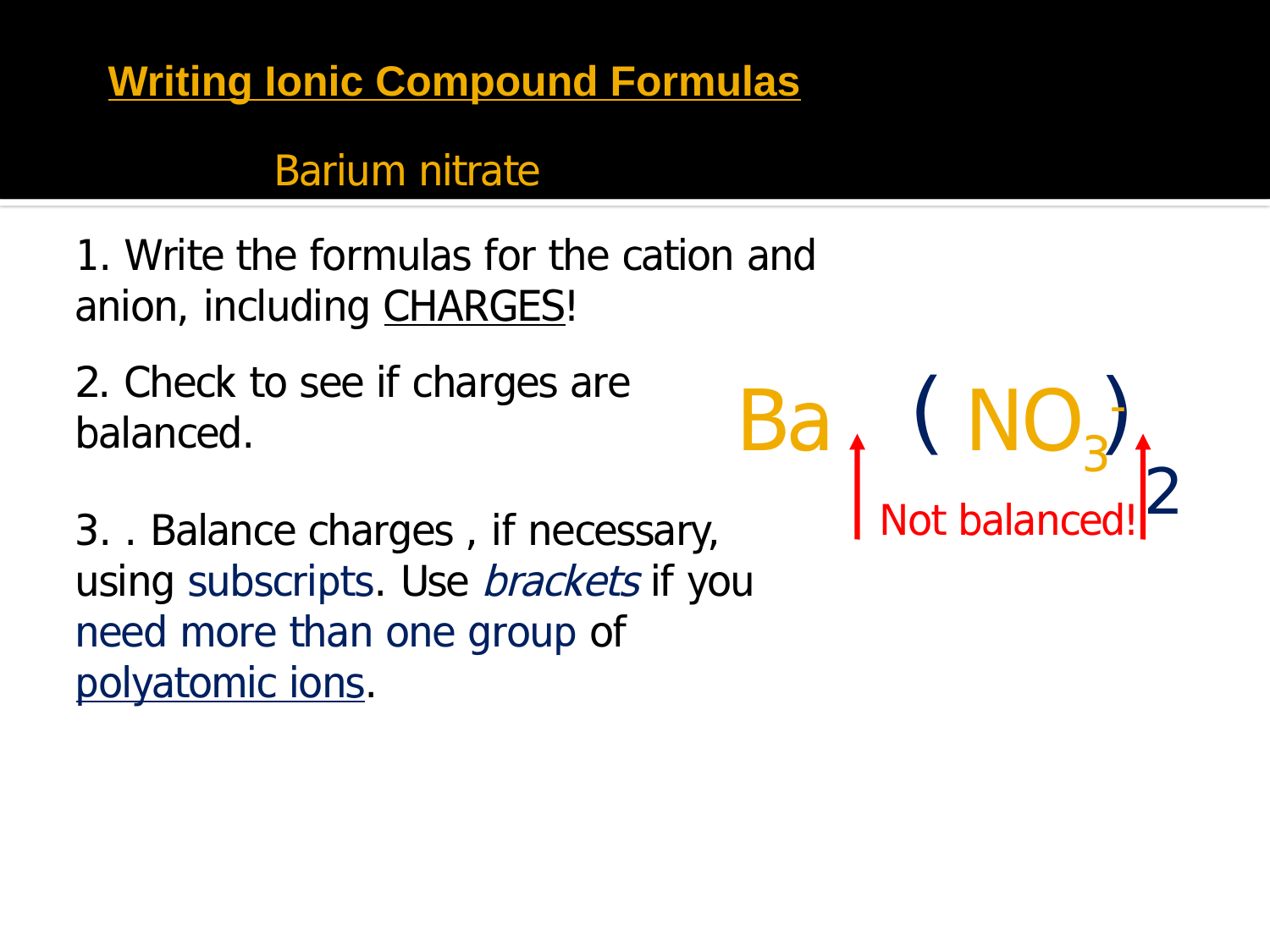

# Writing Ionic Compound Formulas
Example: Barium nitrate

1. Write the formulas for the cation and anion, including CHARGES!
2. Check to see if charges are balanced.
(      )
Ba2+
NO3-

2
Not balanced!
3. . Balance charges , if necessary, using subscripts. Use brackets if you need more than one group of polyatomic ions.